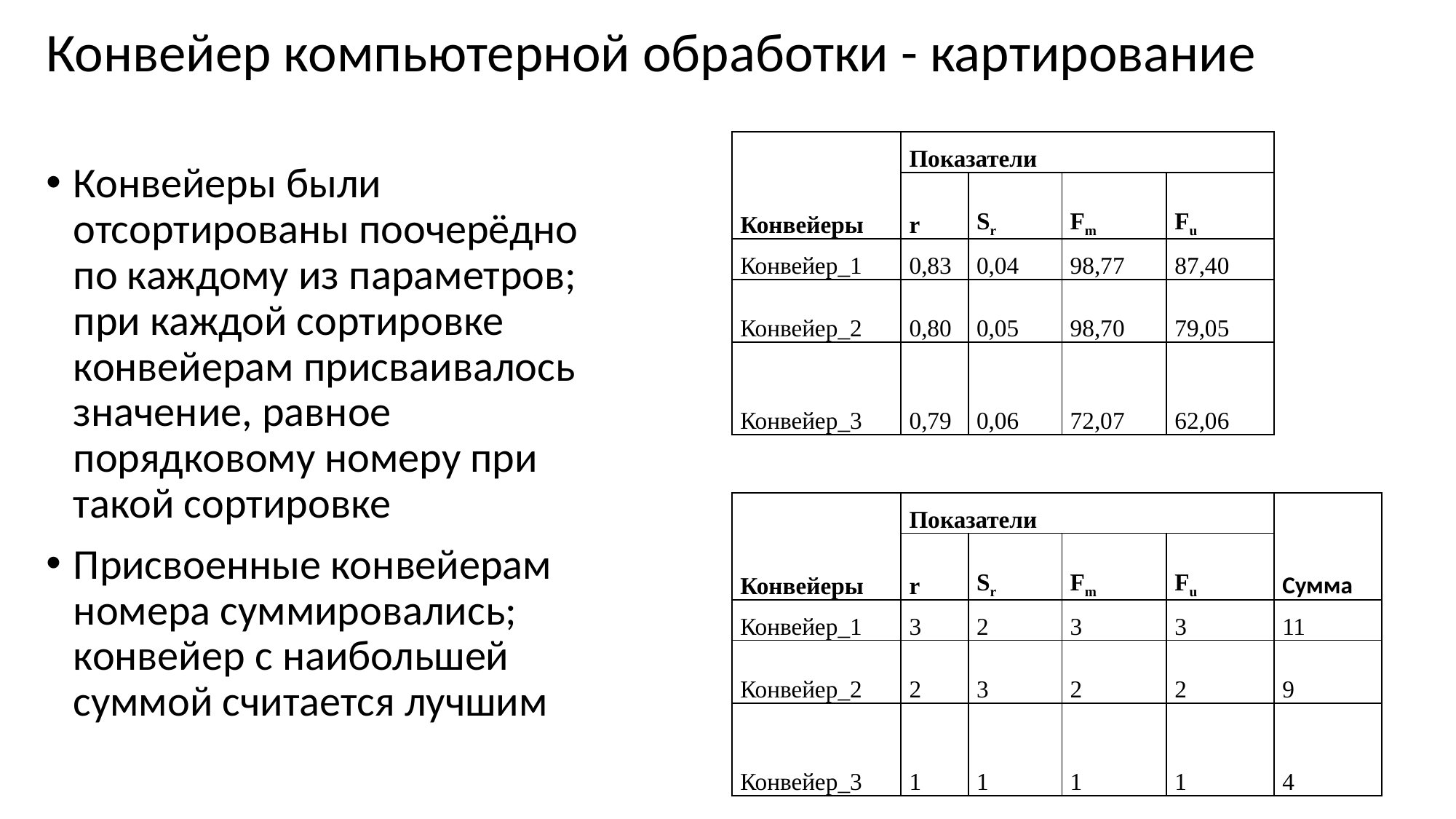

# Конвейер компьютерной обработки - картирование
| Конвейеры | Показатели |  |  |  |
| --- | --- | --- | --- | --- |
|  | r | Sr | Fm | Fu |
| Конвейер\_1 | 0,83 | 0,04 | 98,77 | 87,40 |
| Конвейер\_2 | 0,80 | 0,05 | 98,70 | 79,05 |
| Конвейер\_3 | 0,79 | 0,06 | 72,07 | 62,06 |
Конвейеры были отсортированы поочерёдно по каждому из параметров; при каждой сортировке конвейерам присваивалось значение, равное порядковому номеру при такой сортировке
Присвоенные конвейерам номера суммировались; конвейер с наибольшей суммой считается лучшим
| Конвейеры | Показатели |  |  |  | Сумма |
| --- | --- | --- | --- | --- | --- |
|  | r | Sr | Fm | Fu |  |
| Конвейер\_1 | 3 | 2 | 3 | 3 | 11 |
| Конвейер\_2 | 2 | 3 | 2 | 2 | 9 |
| Конвейер\_3 | 1 | 1 | 1 | 1 | 4 |